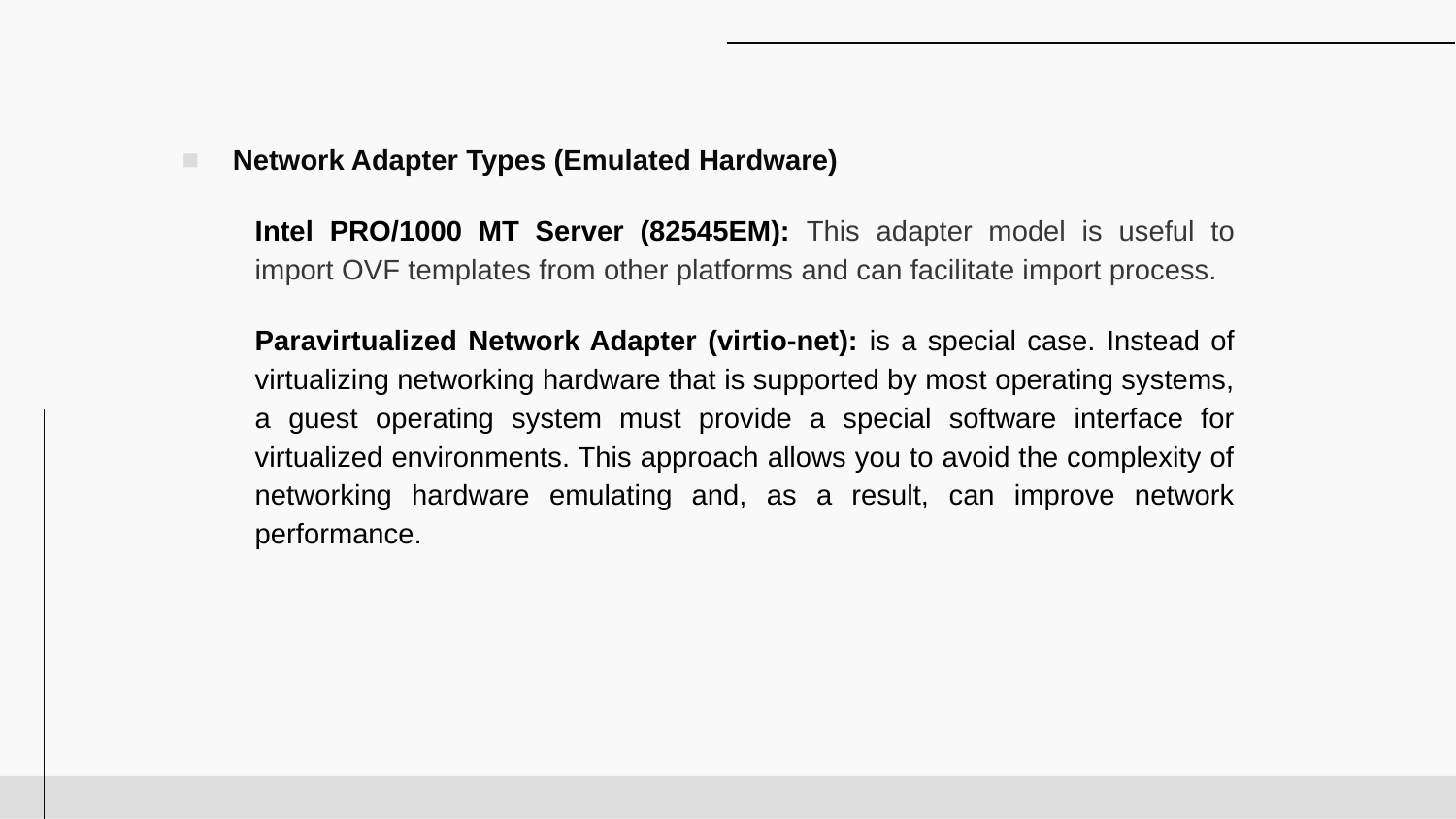

Network Adapter Types (Emulated Hardware)
Intel PRO/1000 MT Server (82545EM): This adapter model is useful to import OVF templates from other platforms and can facilitate import process.
Paravirtualized Network Adapter (virtio-net): is a special case. Instead of virtualizing networking hardware that is supported by most operating systems, a guest operating system must provide a special software interface for virtualized environments. This approach allows you to avoid the complexity of networking hardware emulating and, as a result, can improve network performance.